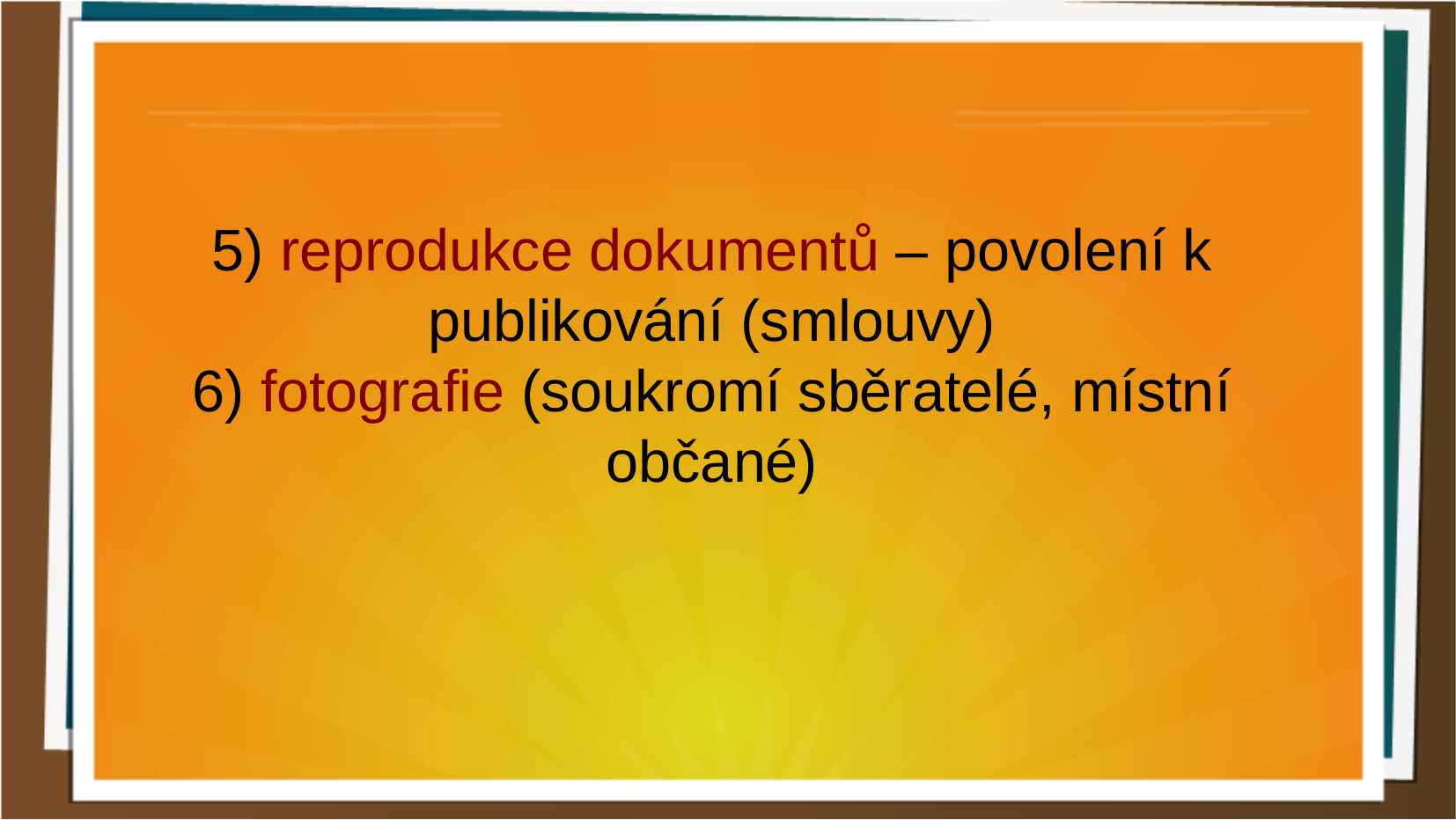

5) reprodukce dokumentů – povolení k publikování (smlouvy)
6) fotografie (soukromí sběratelé, místní občané)